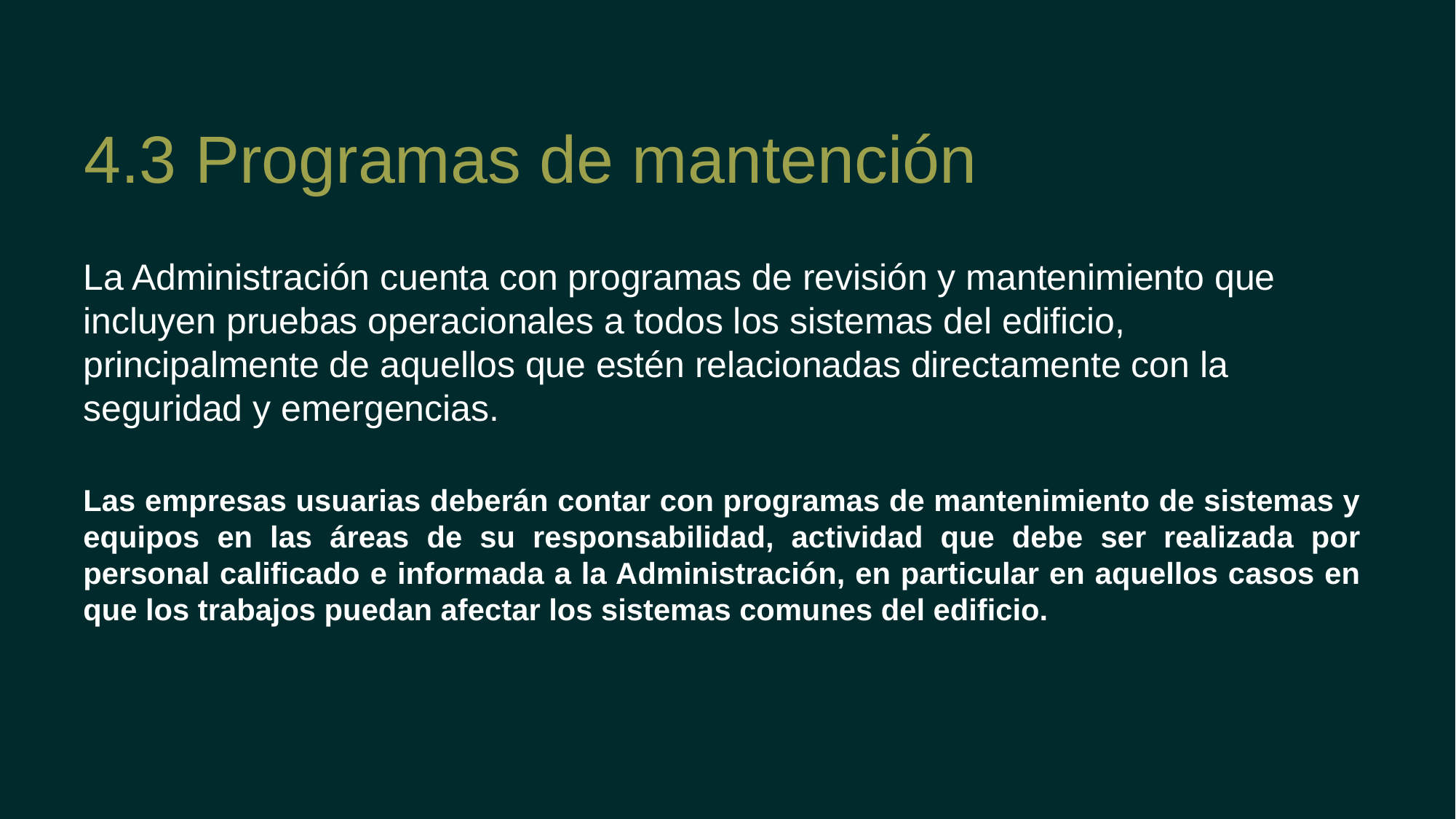

# 4.3 Programas de mantención
La Administración cuenta con programas de revisión y mantenimiento que incluyen pruebas operacionales a todos los sistemas del edificio, principalmente de aquellos que estén relacionadas directamente con la seguridad y emergencias.

Las empresas usuarias deberán contar con programas de mantenimiento de sistemas y equipos en las áreas de su responsabilidad, actividad que debe ser realizada por personal calificado e informada a la Administración, en particular en aquellos casos en que los trabajos puedan afectar los sistemas comunes del edificio.